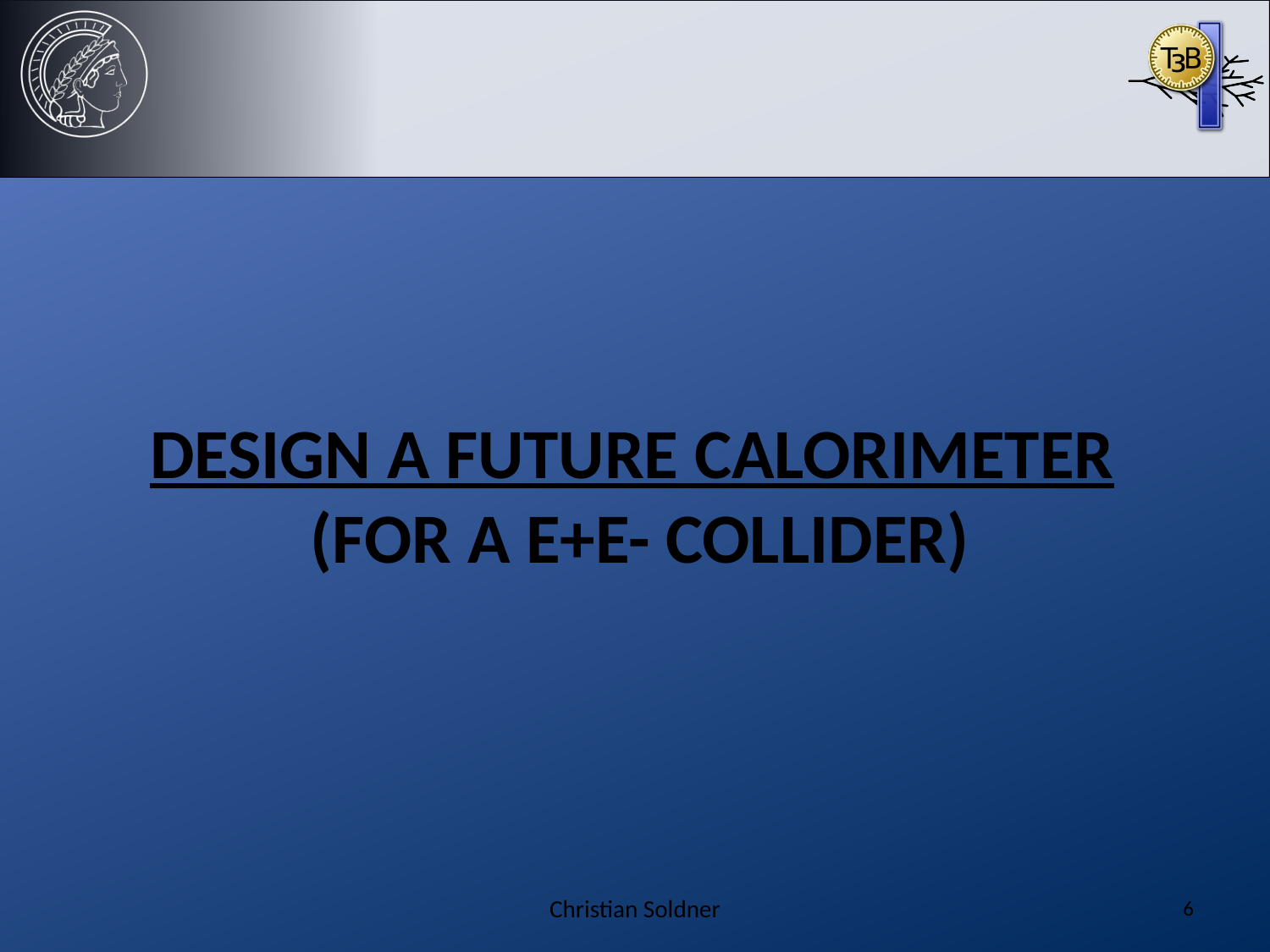

# Design a Future Calorimeter (for a E+E- COLLIDEr)
Christian Soldner
6